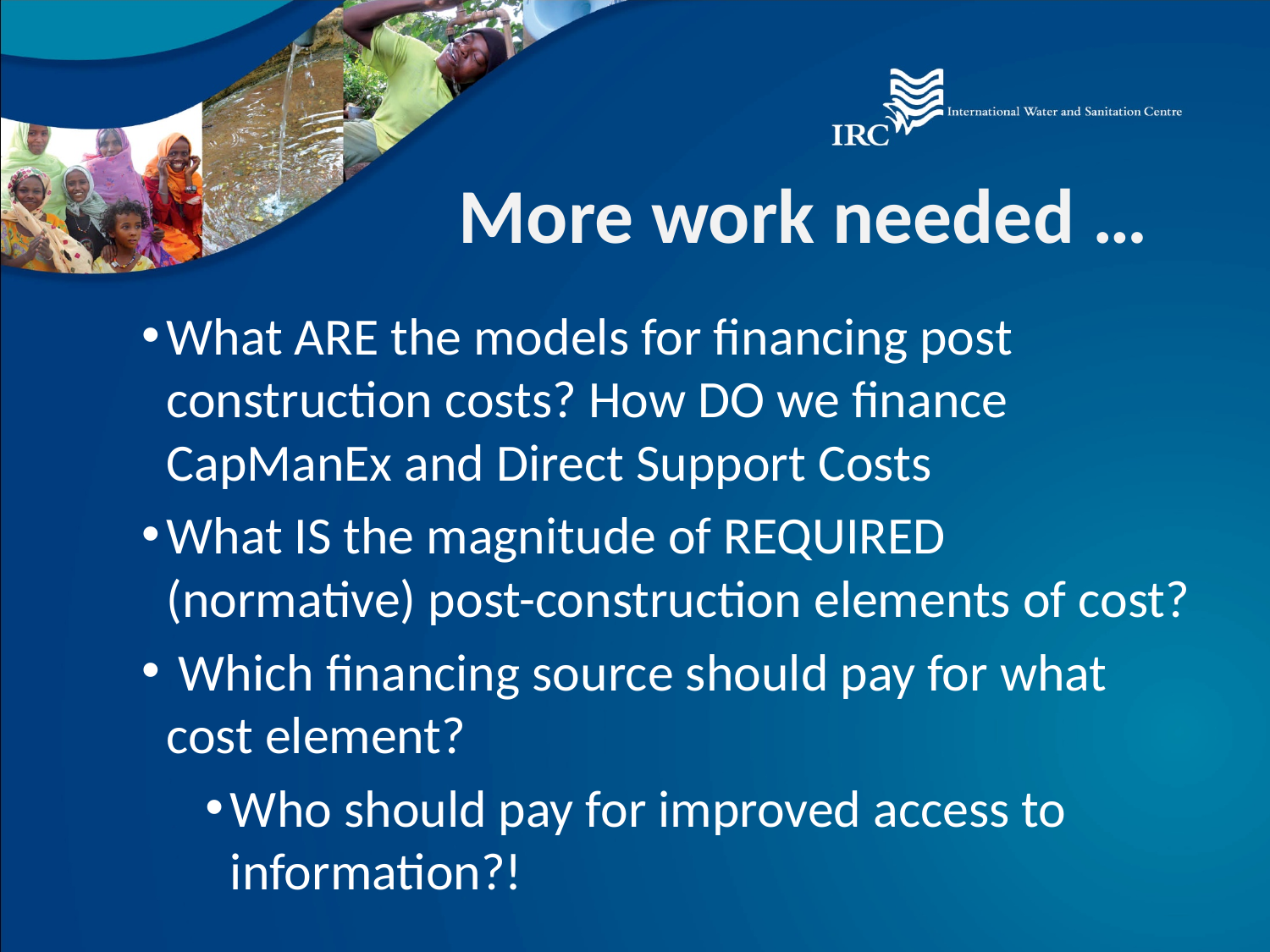

# More work needed …
What ARE the models for financing post construction costs? How DO we finance CapManEx and Direct Support Costs
What IS the magnitude of REQUIRED (normative) post-construction elements of cost?
 Which financing source should pay for what cost element?
Who should pay for improved access to information?!